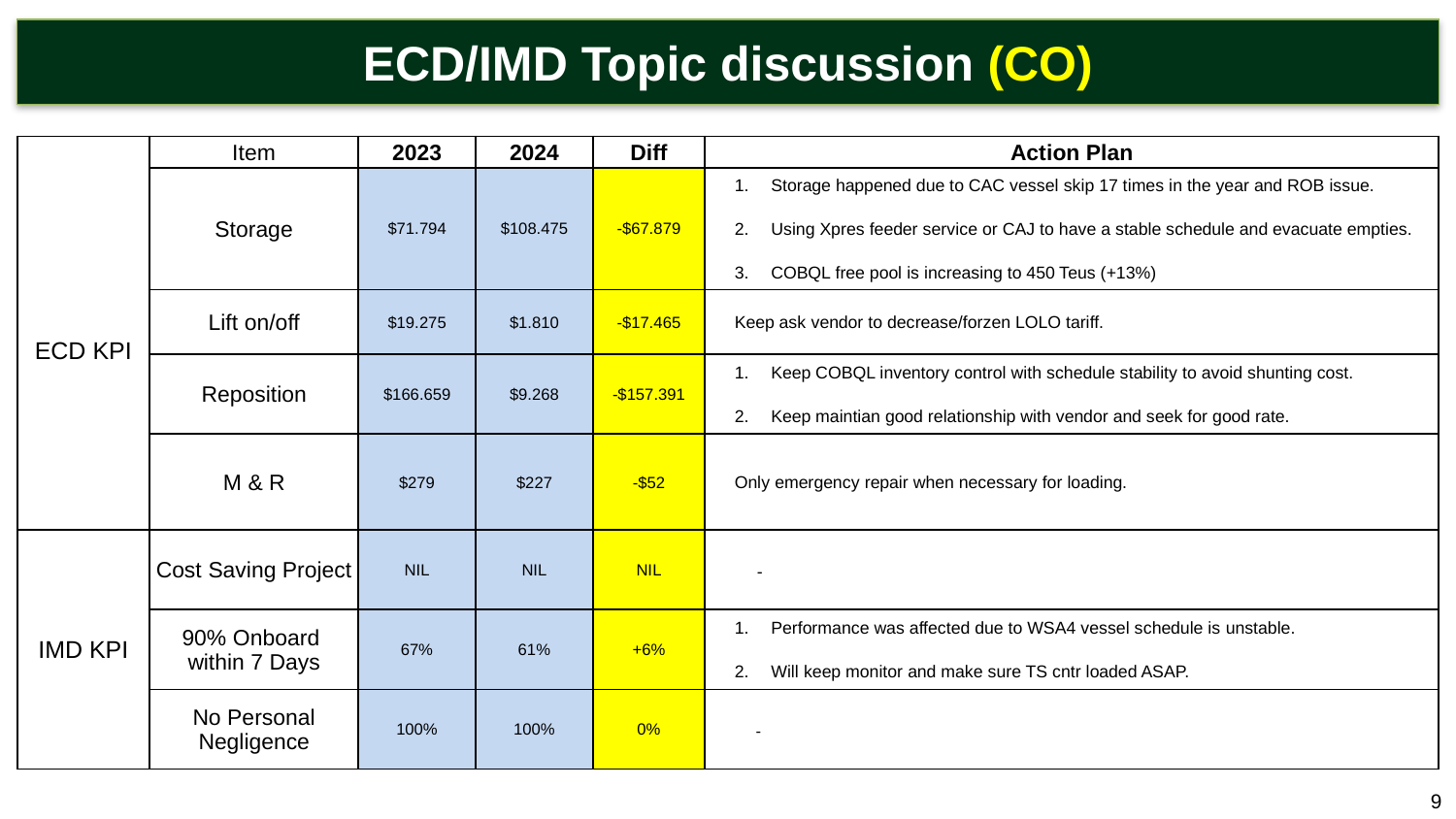

ECD/IMD Topic discussion (CO)
| ECD KPI | Item | 2023 | 2024 | Diff | Action Plan |
| --- | --- | --- | --- | --- | --- |
|  | Storage | $71.794 | $108.475 | -$67.879 | Storage happened due to CAC vessel skip 17 times in the year and ROB issue. Using Xpres feeder service or CAJ to have a stable schedule and evacuate empties. COBQL free pool is increasing to 450 Teus (+13%) |
|  | Lift on/off | $19.275 | $1.810 | -$17.465 | Keep ask vendor to decrease/forzen LOLO tariff. |
|  | Reposition | $166.659 | $9.268 | -$157.391 | Keep COBQL inventory control with schedule stability to avoid shunting cost. Keep maintian good relationship with vendor and seek for good rate. |
|  | M & R | $279 | $227 | -$52 | Only emergency repair when necessary for loading. |
| IMD KPI | Cost Saving Project | NIL | NIL | NIL | - |
|  | 90% Onboard within 7 Days | 67% | 61% | +6% | Performance was affected due to WSA4 vessel schedule is unstable. Will keep monitor and make sure TS cntr loaded ASAP. |
|  | No Personal Negligence | 100% | 100% | 0% | - |
9